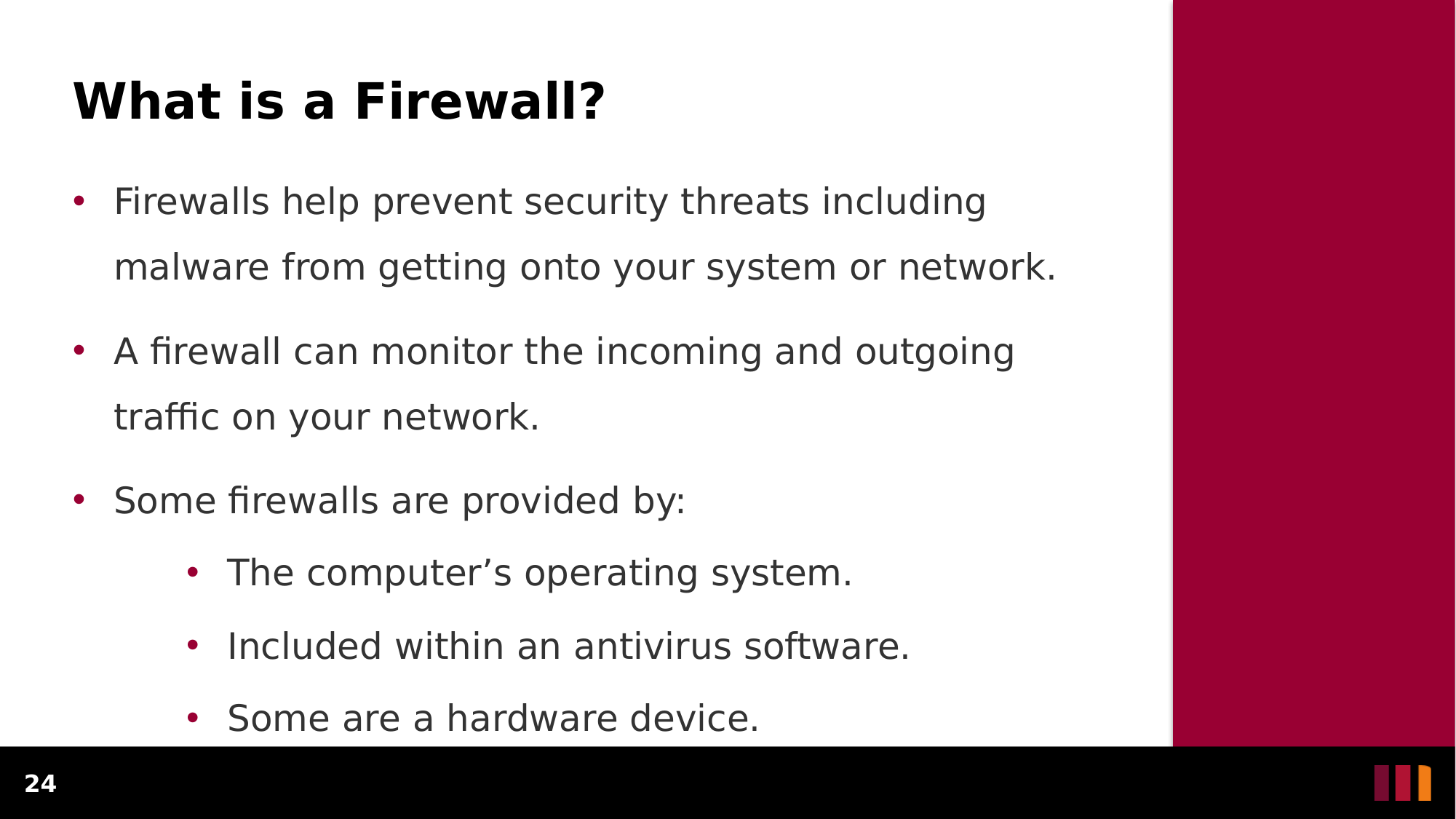

# What is a Firewall?
Firewalls help prevent security threats including malware from getting onto your system or network.
A firewall can monitor the incoming and outgoing traffic on your network.
Some firewalls are provided by:
The computer’s operating system.
Included within an antivirus software.
Some are a hardware device.
24